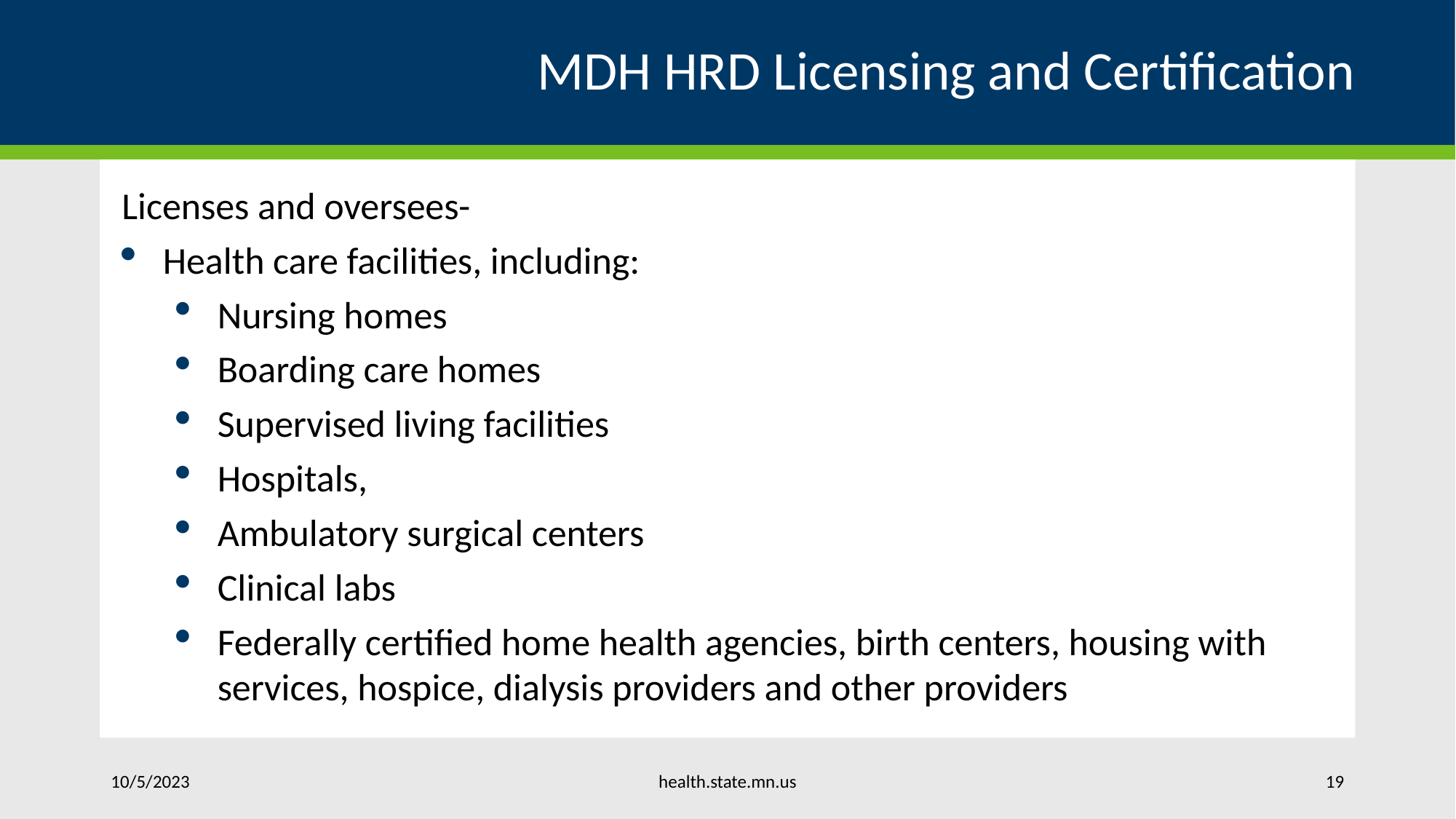

# MDH HRD Licensing and Certification
Licenses and oversees-
Health care facilities, including:
Nursing homes
Boarding care homes
Supervised living facilities
Hospitals,
Ambulatory surgical centers
Clinical labs
Federally certified home health agencies, birth centers, housing with services, hospice, dialysis providers and other providers

health.state.mn.us
10/5/2023
19